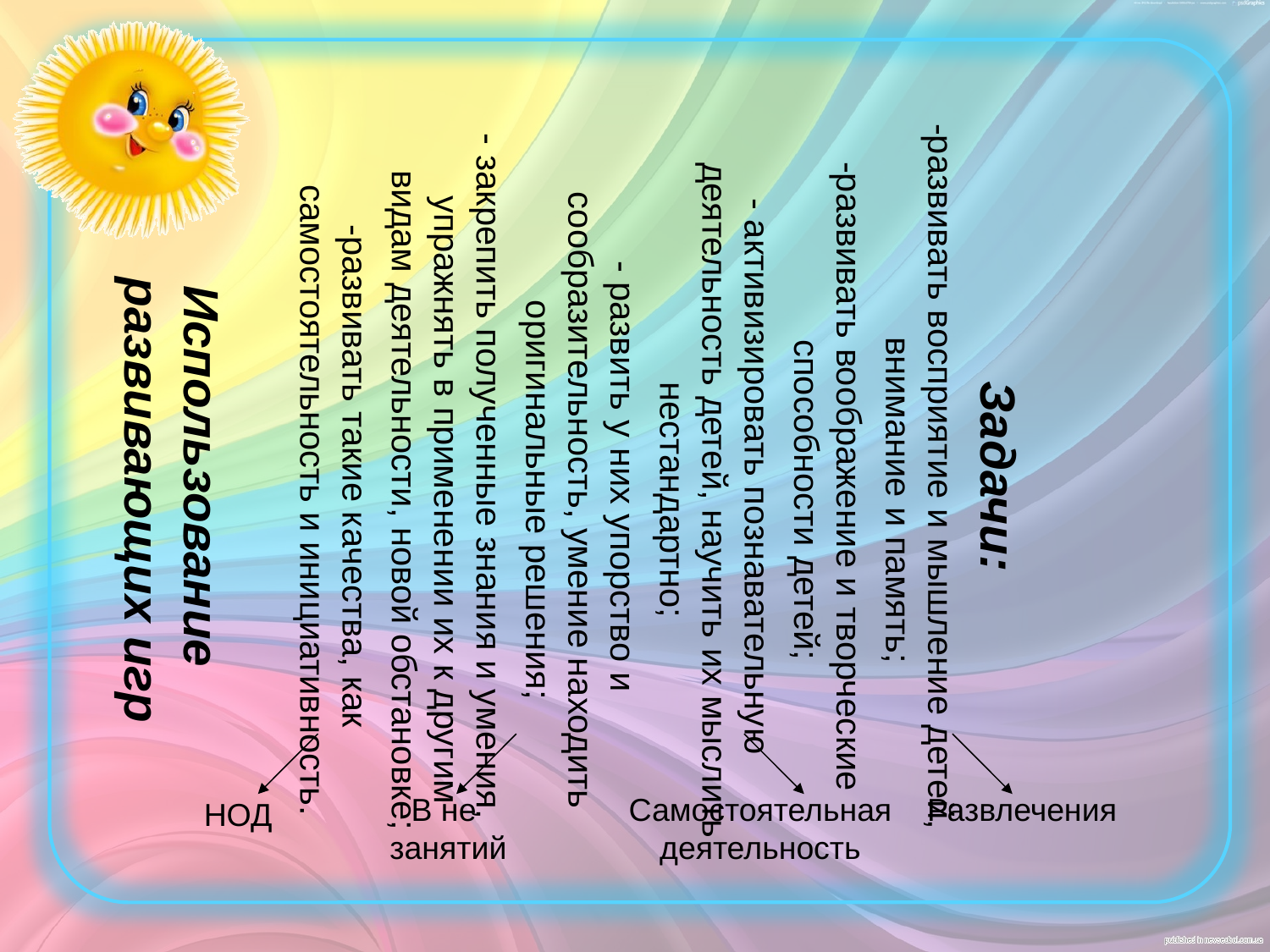

Задачи:
-развивать восприятие и мышление детей, внимание и память;
-развивать воображение и творческие способности детей;
- активизировать познавательную деятельность детей, научить их мыслить нестандартно;
- развить у них упорство и сообразительность, умение находить оригинальные решения;
- закрепить полученные знания и умения, упражнять в применении их к другим видам деятельности, новой обстановке;
-развивать такие качества, как самостоятельность и инициативность.

Использование развивающих игр

НОД

В не
занятий
Самостоятельная
деятельность
Развлечения